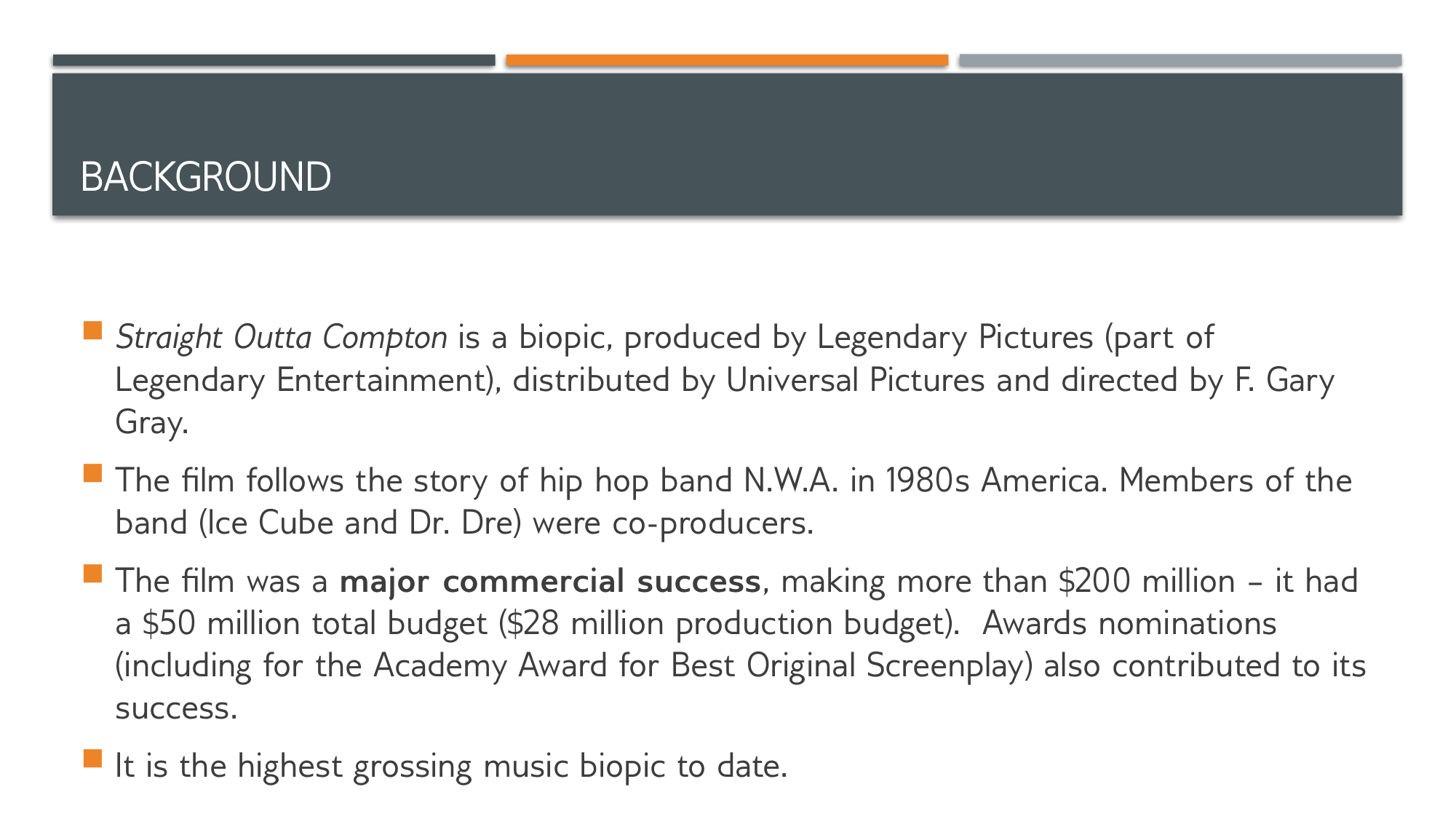

# BACKGROUND

Straight Outta Compton is a biopic, produced by Legendary Pictures (part of Legendary Entertainment), distributed by Universal Pictures and directed by F. Gary Gray.
The film follows the story of hip hop band N.W.A. in 1980s America. Members of the band (Ice Cube and Dr. Dre) were co-producers.
The film was a major commercial success, making more than $200 million – it had a $50 million total budget ($28 million production budget).  Awards nominations (including for the Academy Award for Best Original Screenplay) also contributed to its success.
It is the highest grossing music biopic to date.